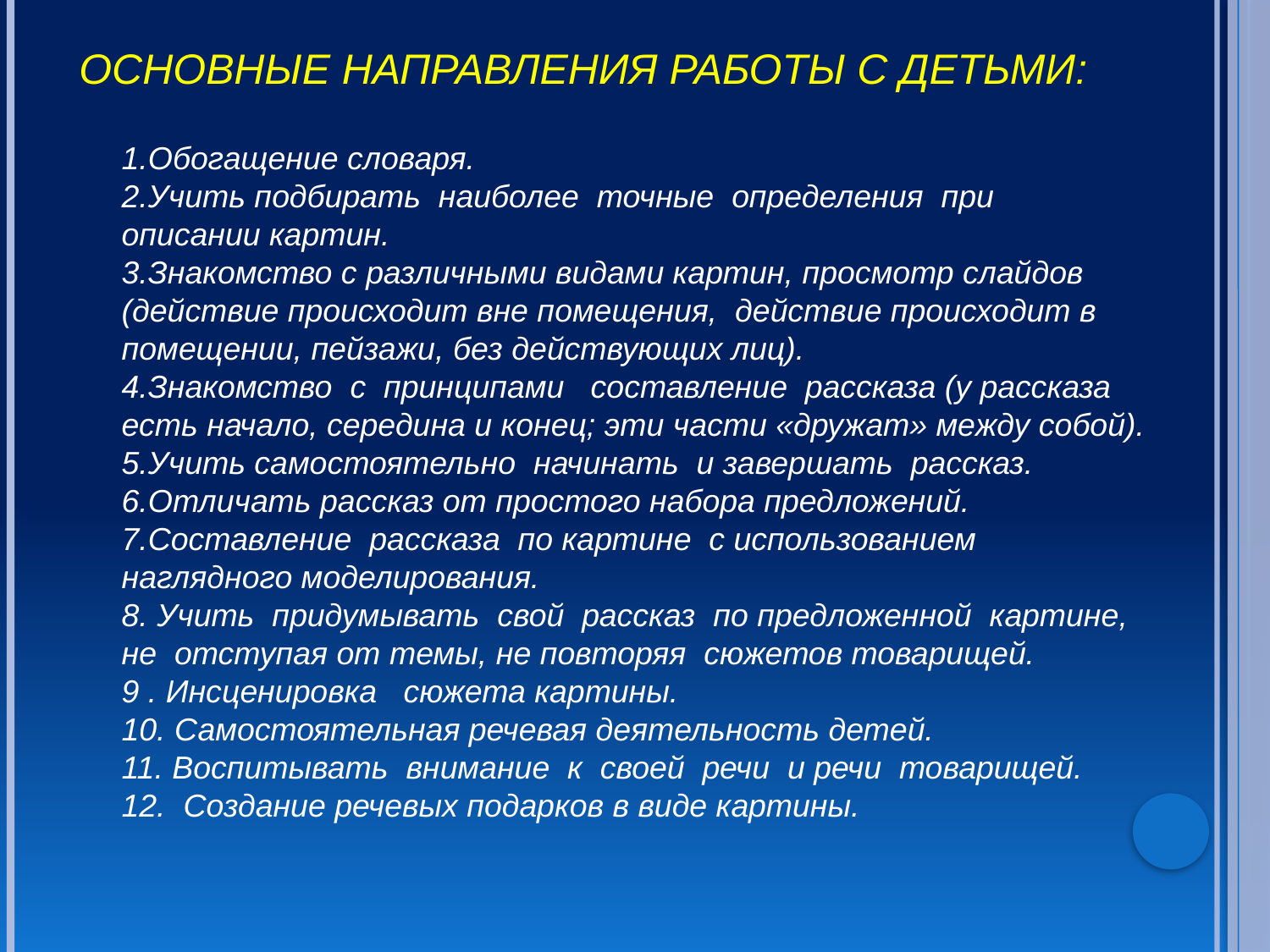

# Основные направления работы с детьми:
1.Обогащение словаря.
2.Учить подбирать  наиболее  точные  определения  при  описании картин.
3.Знакомство с различными видами картин, просмотр слайдов (действие происходит вне помещения,  действие происходит в помещении, пейзажи, без действующих лиц).
4.Знакомство  с  принципами   составление  рассказа (у рассказа есть начало, середина и конец; эти части «дружат» между собой).
5.Учить самостоятельно  начинать  и завершать  рассказ.
6.Отличать рассказ от простого набора предложений.
7.Составление  рассказа  по картине  с использованием  наглядного моделирования.
8. Учить  придумывать  свой  рассказ  по предложенной  картине, не  отступая от темы, не повторяя  сюжетов товарищей.
9 . Инсценировка   сюжета картины.
10. Самостоятельная речевая деятельность детей.
11. Воспитывать  внимание  к  своей  речи  и речи  товарищей.
12.  Создание речевых подарков в виде картины.